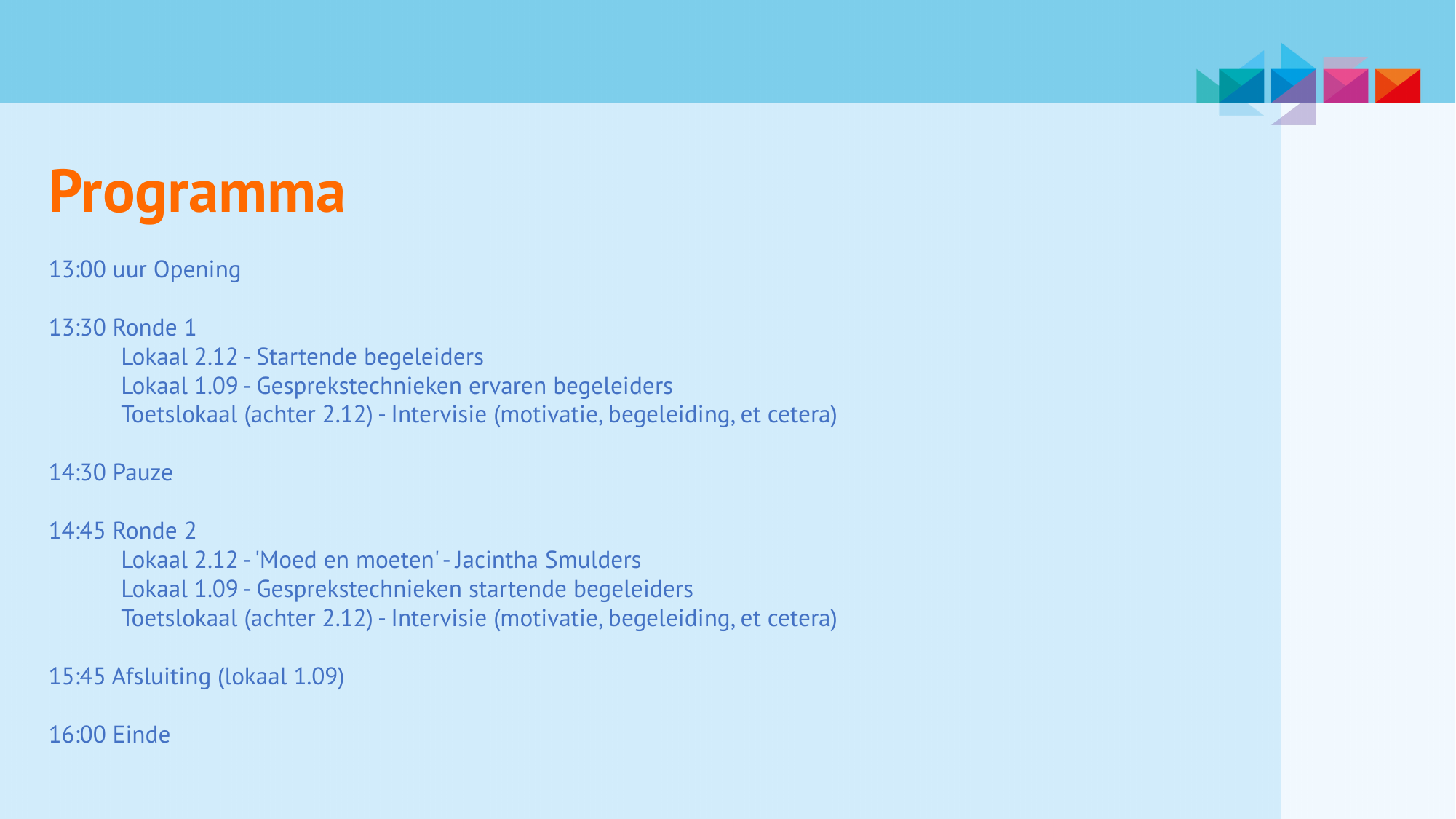

Programma

13:00 uur Opening

13:30 Ronde 1
   Lokaal 2.12 - Startende begeleiders
   Lokaal 1.09 - Gesprekstechnieken ervaren begeleiders
   Toetslokaal (achter 2.12) - Intervisie (motivatie, begeleiding, et cetera)

14:30 Pauze

14:45 Ronde 2
   Lokaal 2.12 - 'Moed en moeten' - Jacintha Smulders
   Lokaal 1.09 - Gesprekstechnieken startende begeleiders
   Toetslokaal (achter 2.12) - Intervisie (motivatie, begeleiding, et cetera)

15:45 Afsluiting (lokaal 1.09)

16:00 Einde